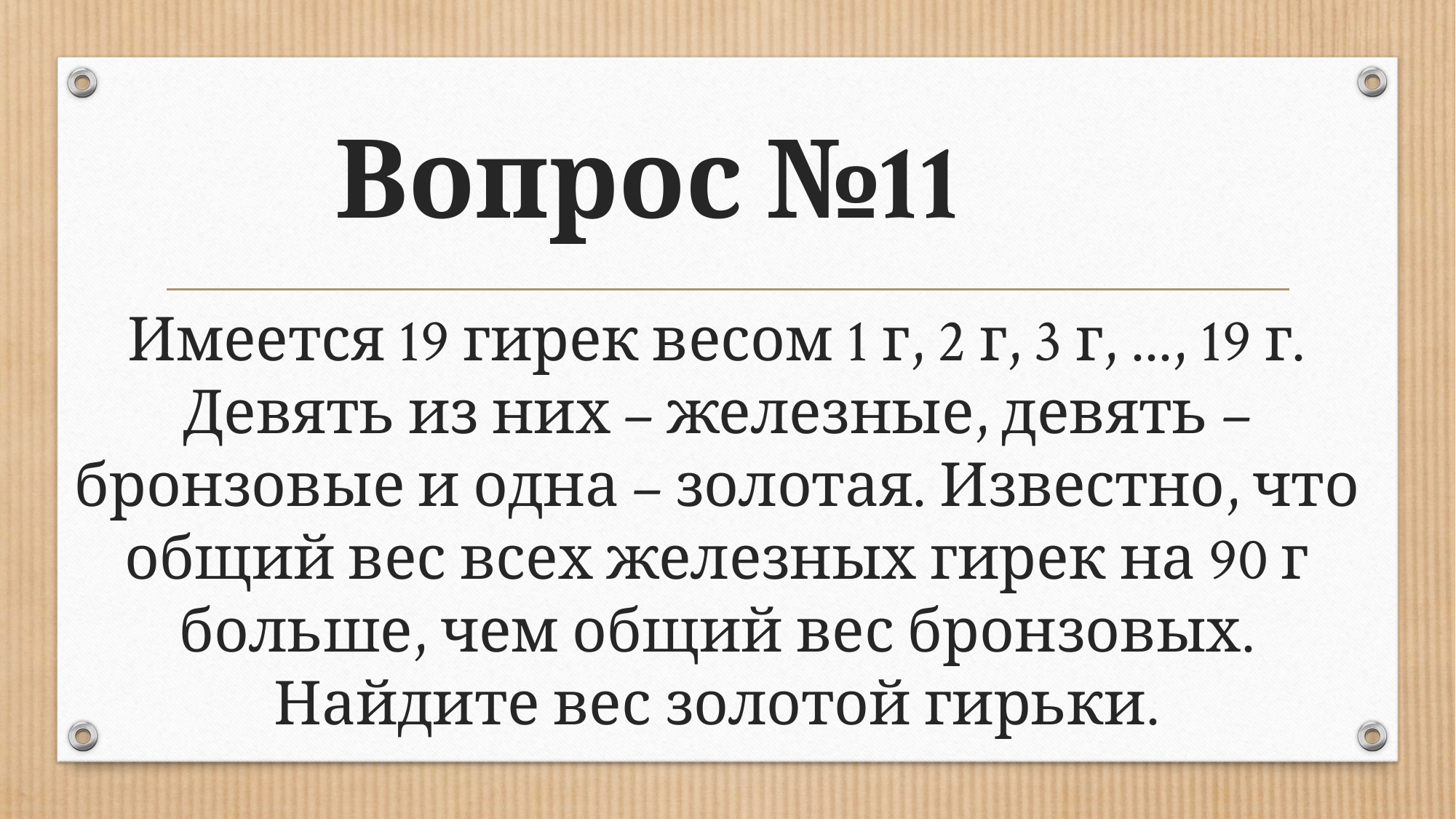

# Вопрос №11
Имеется 19 гирек весом 1 г, 2 г, 3 г, ..., 19 г. Девять из них – железные, девять – бронзовые и одна – золотая. Известно, что общий вес всех железных гирек на 90 г больше, чем общий вес бронзовых.
Найдите вес золотой гирьки.